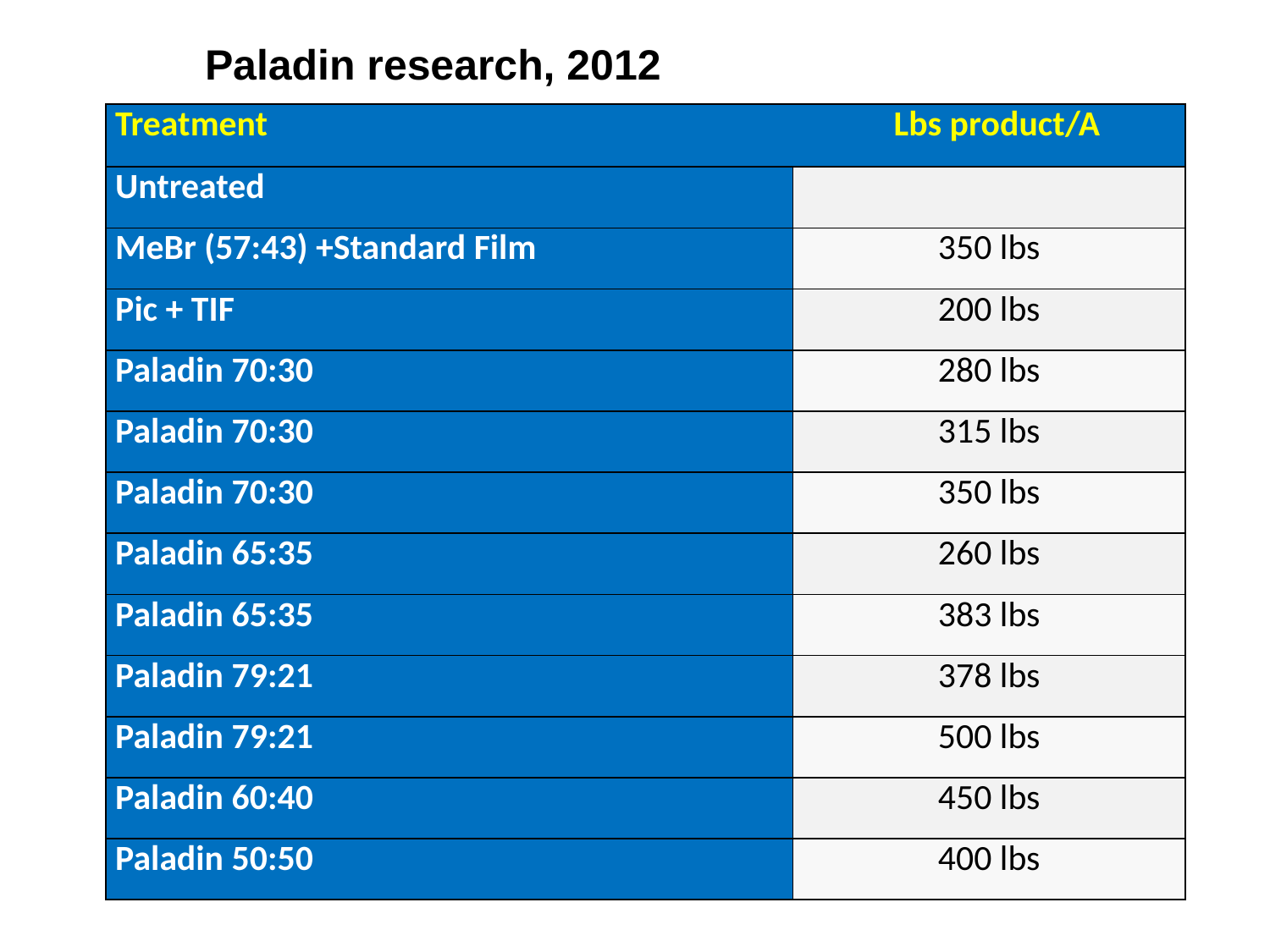

Paladin research, 2012
| Treatment Lbs product/A |  |
| --- | --- |
| Untreated |  |
| MeBr (57:43) +Standard Film | 350 lbs |
| Pic + TIF | 200 lbs |
| Paladin 70:30 | 280 lbs |
| Paladin 70:30 | 315 lbs |
| Paladin 70:30 | 350 lbs |
| Paladin 65:35 | 260 lbs |
| Paladin 65:35 | 383 lbs |
| Paladin 79:21 | 378 lbs |
| Paladin 79:21 | 500 lbs |
| Paladin 60:40 | 450 lbs |
| Paladin 50:50 | 400 lbs |